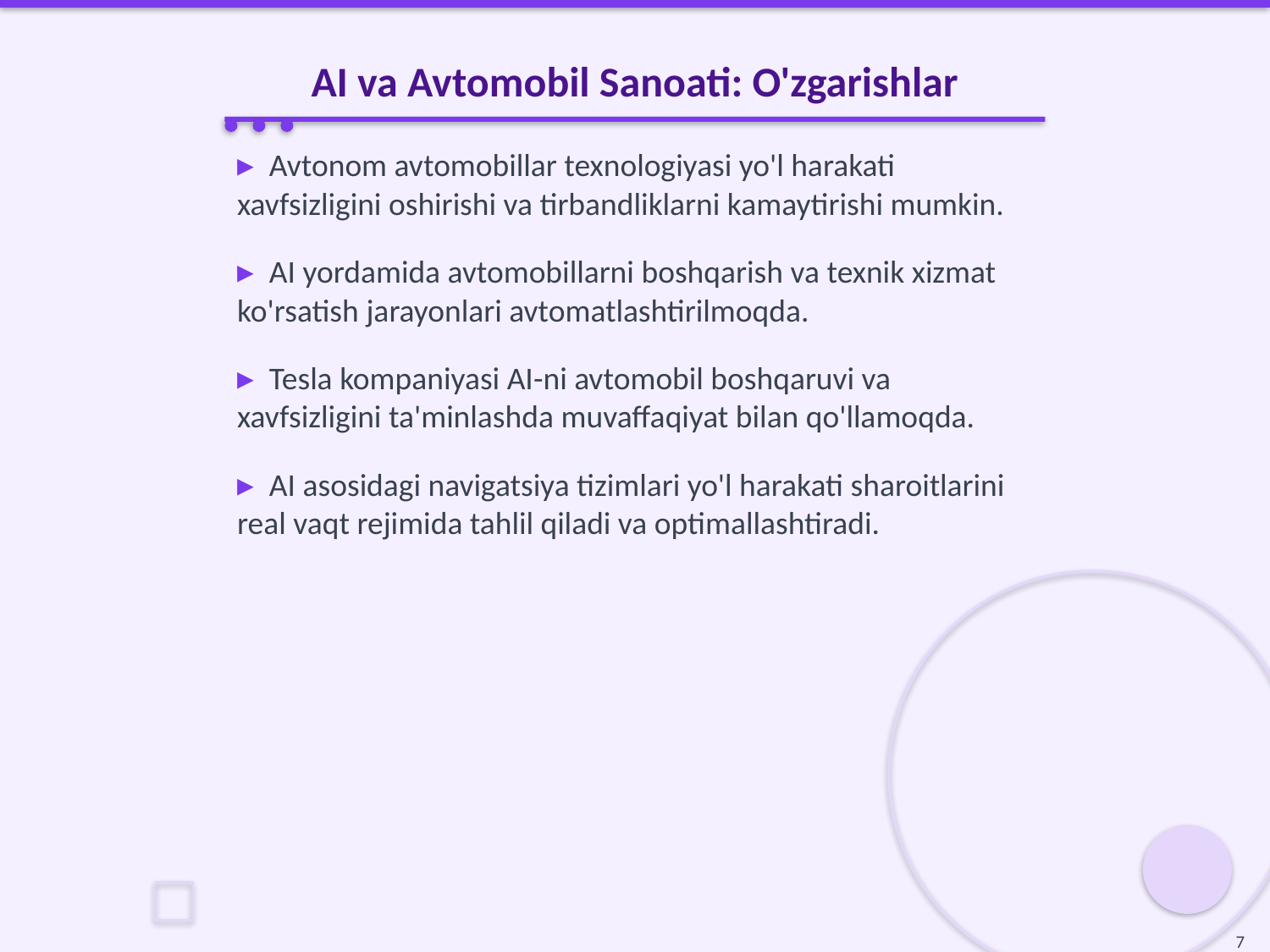

AI va Avtomobil Sanoati: O'zgarishlar

▸  Avtonom avtomobillar texnologiyasi yo'l harakati xavfsizligini oshirishi va tirbandliklarni kamaytirishi mumkin.
▸  AI yordamida avtomobillarni boshqarish va texnik xizmat ko'rsatish jarayonlari avtomatlashtirilmoqda.
▸  Tesla kompaniyasi AI-ni avtomobil boshqaruvi va xavfsizligini ta'minlashda muvaffaqiyat bilan qo'llamoqda.
▸  AI asosidagi navigatsiya tizimlari yo'l harakati sharoitlarini real vaqt rejimida tahlil qiladi va optimallashtiradi.

7